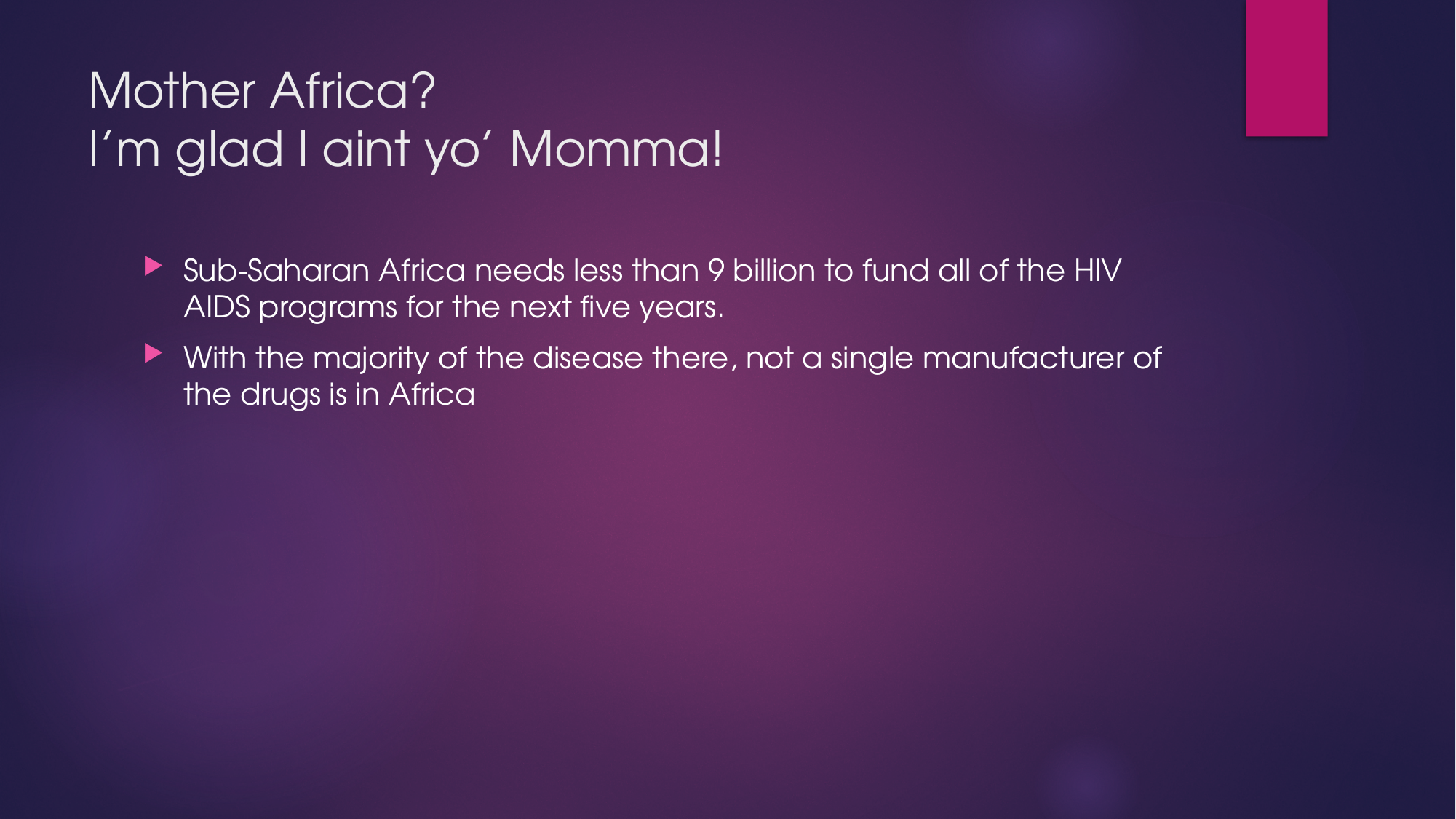

# Mother Africa? I’m glad I aint yo’ Momma!
Sub-Saharan Africa needs less than 9 billion to fund all of the HIV AIDS programs for the next five years.
With the majority of the disease there, not a single manufacturer of the drugs is in Africa